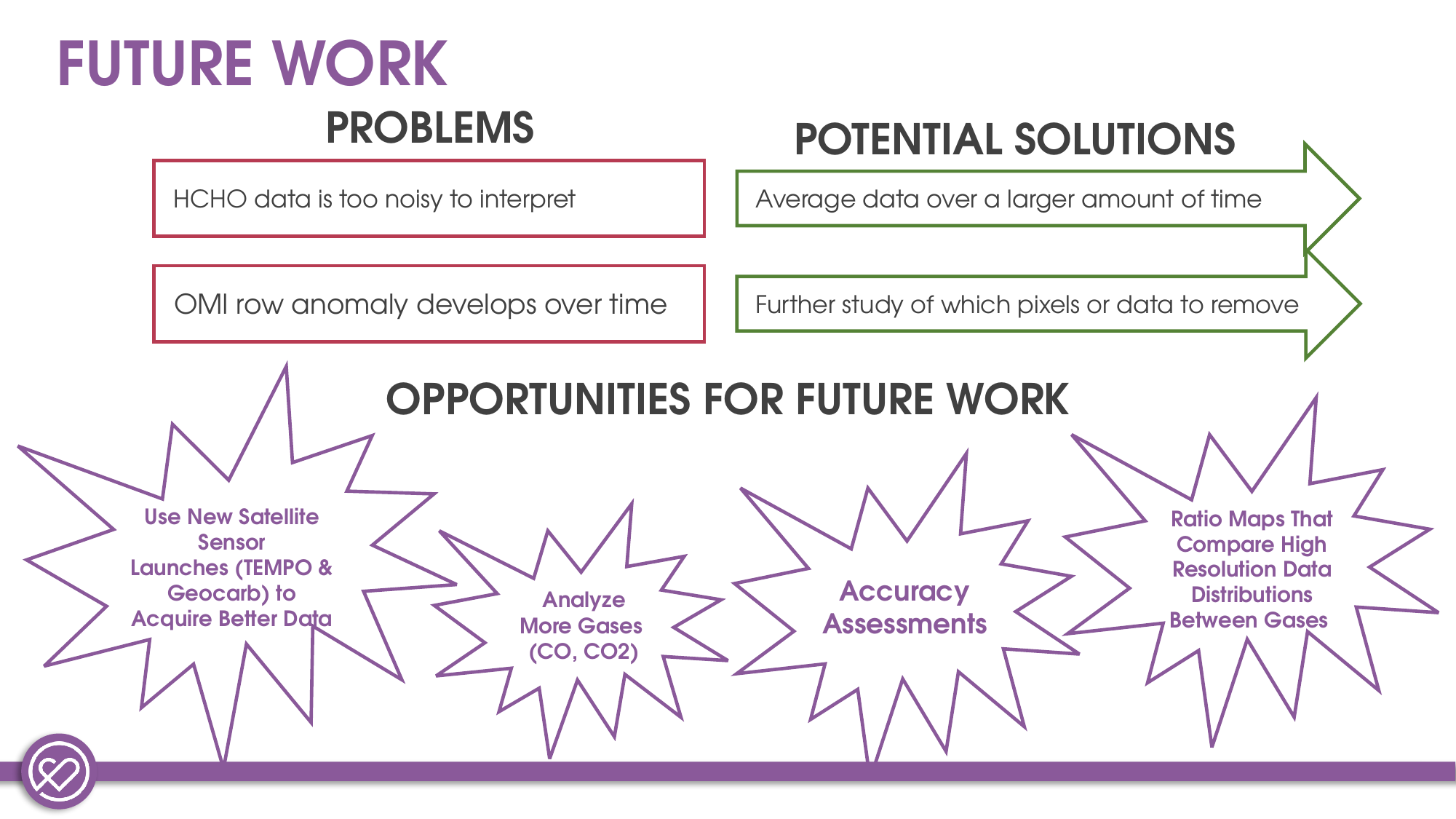

FUTURE WORK
PROBLEMS
POTENTIAL SOLUTIONS

HCHO data is too noisy to interpret
Average data over a larger amount of time

OMI row anomaly develops over time
Further study of which pixels or data to remove
OPPORTUNITIES FOR FUTURE WORK

Accuracy Assessments
Accuracy Assessments
Use New Satellite Sensor Launches (TEMPO & Geocarb) to Acquire Better Data
Ratio Maps That Compare High Resolution Data Distributions Between Gases
C
Analyze More Gases
(CO, CO2)